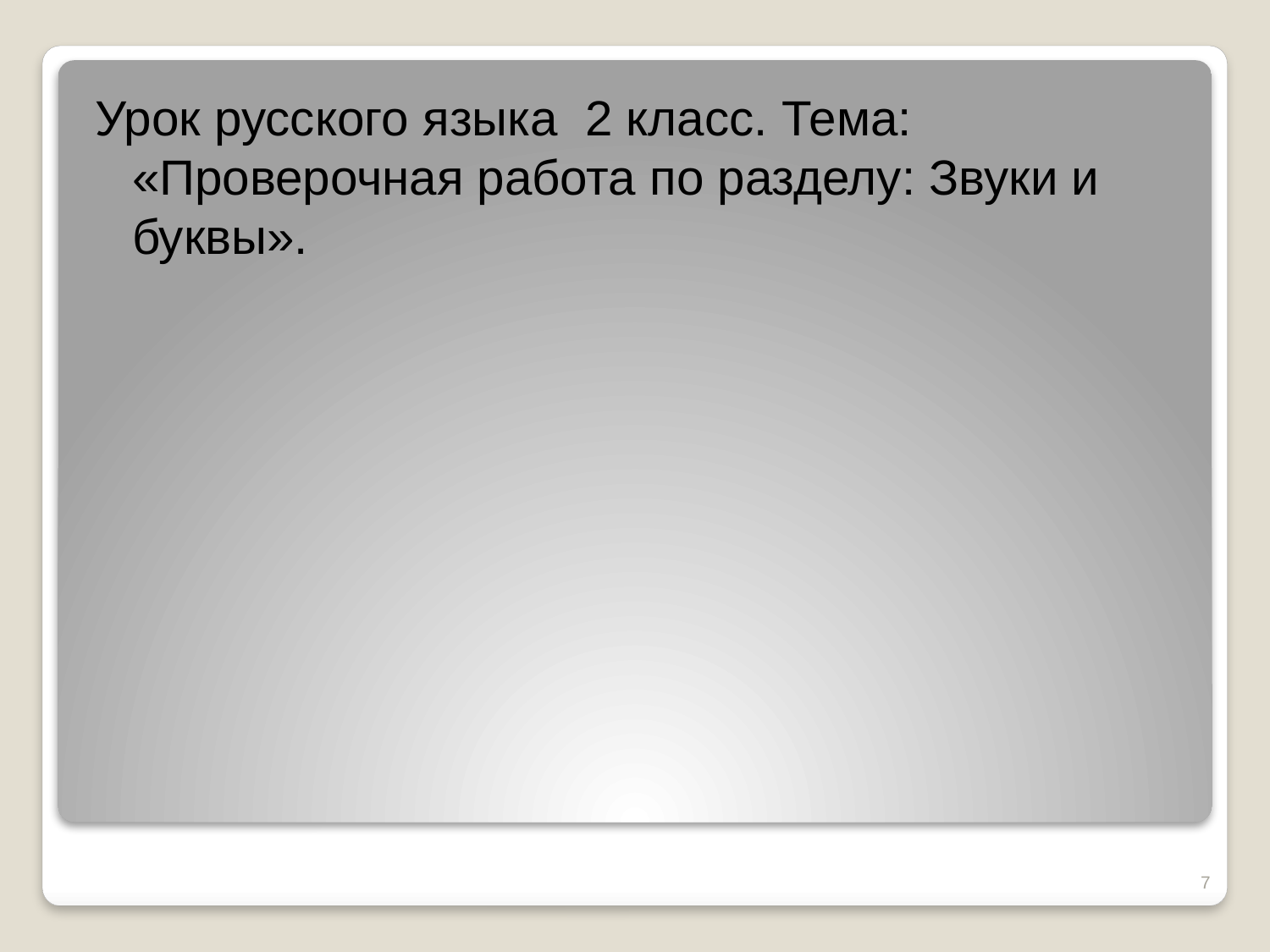

Урок русского языка  2 класс. Тема: «Проверочная работа по разделу: Звуки и буквы».
#
7